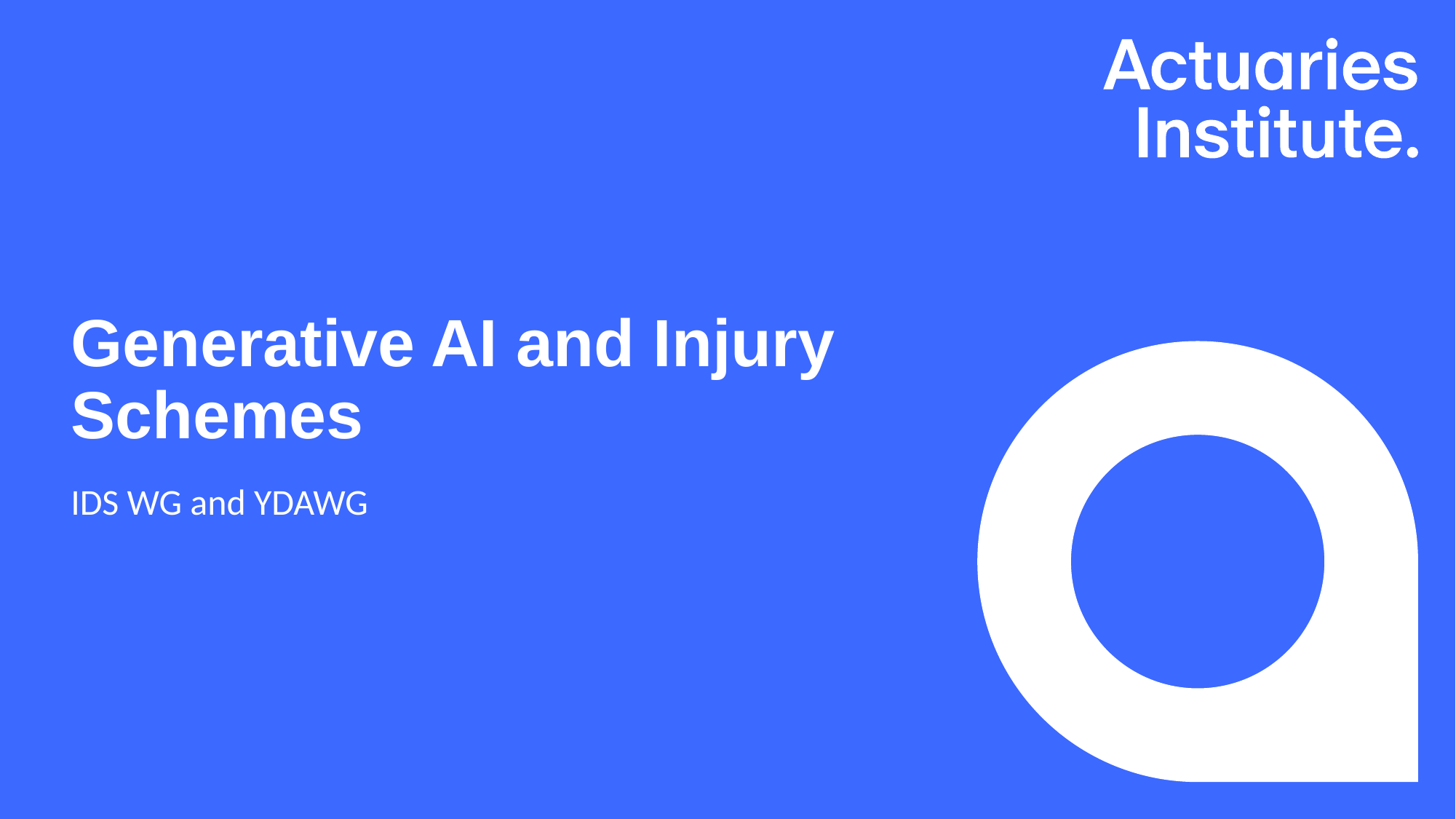

# Generative AI and Injury Schemes
IDS WG and YDAWG